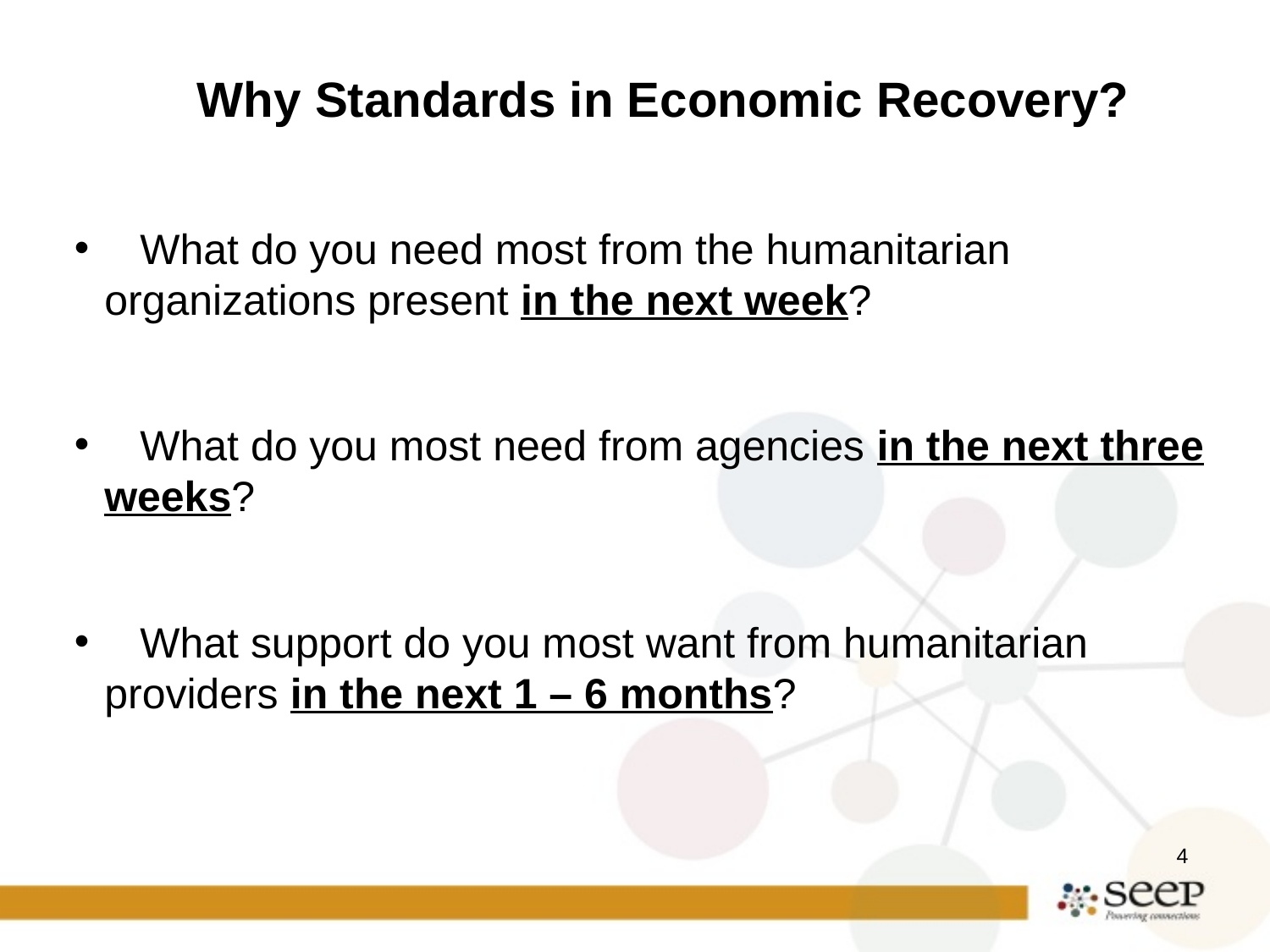

Why Standards in Economic Recovery?
   What do you need most from the humanitarian organizations present in the next week?
   What do you most need from agencies in the next three weeks?
   What support do you most want from humanitarian providers in the next 1 – 6 months?
4